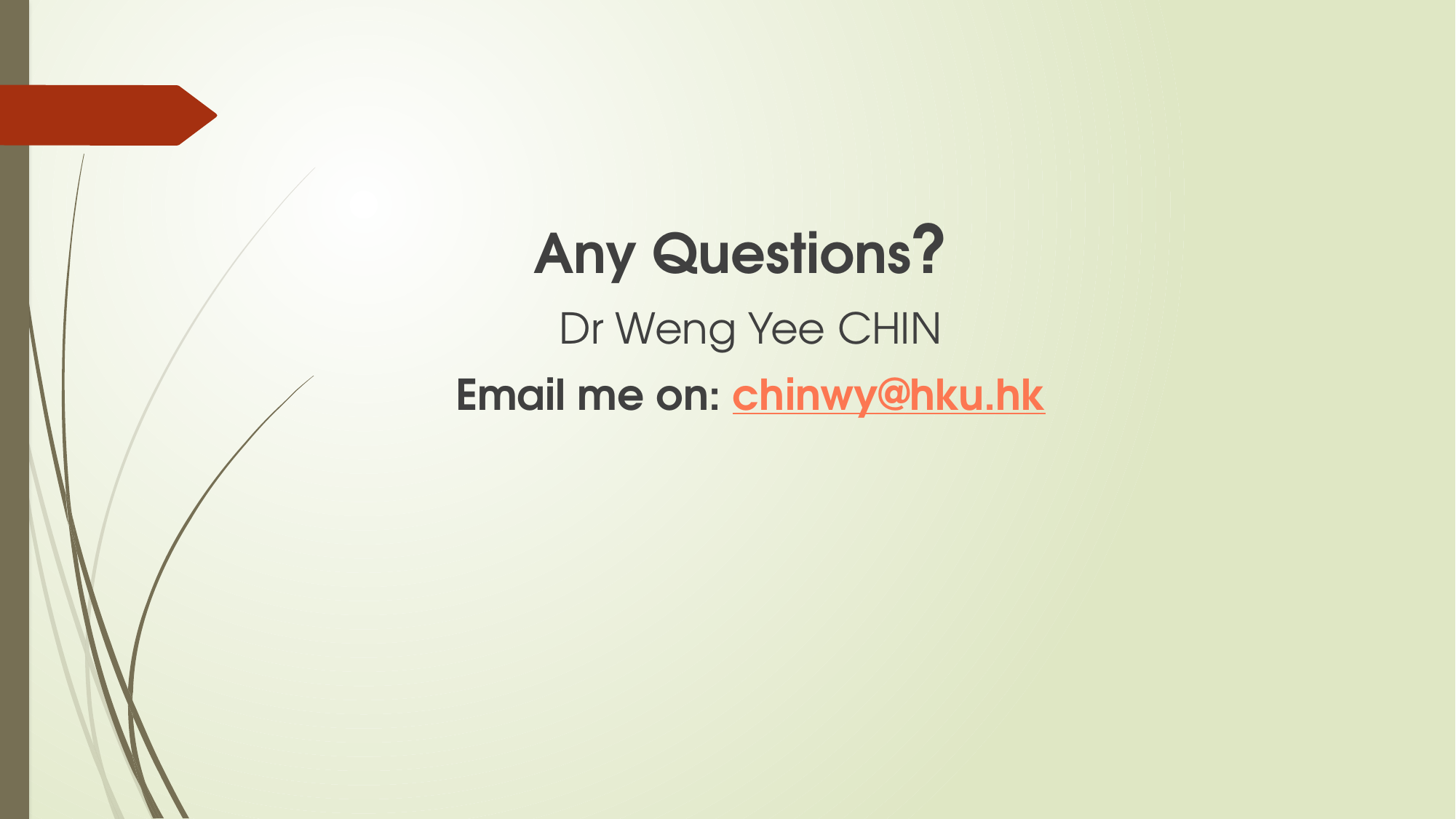

Any Questions?
Dr Weng Yee CHIN
Email me on: chinwy@hku.hk